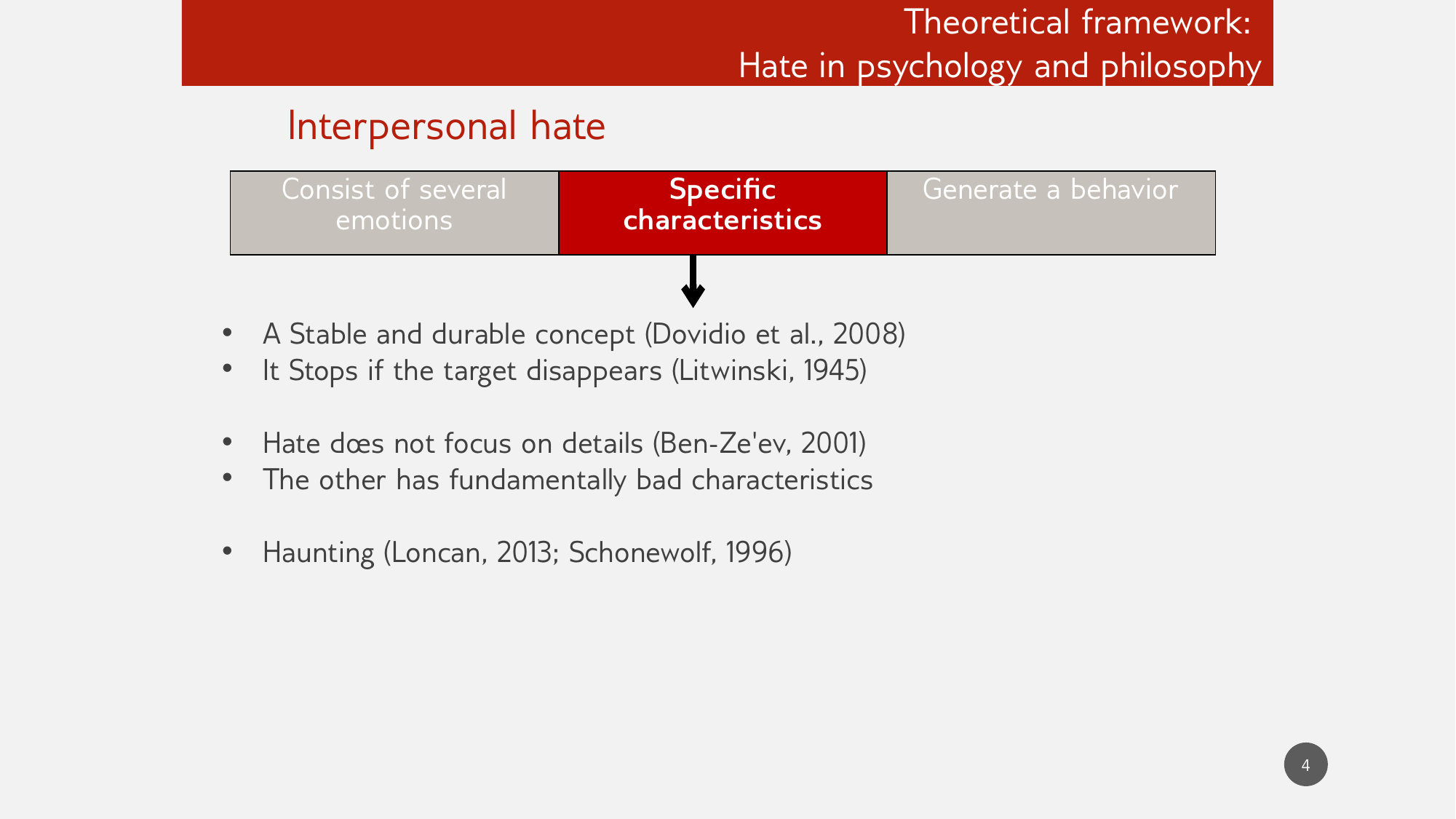

Theoretical framework:
Hate in psychology and philosophy
Interpersonal hate
| Consist of several emotions | Specific characteristics | Generate a behavior |
| --- | --- | --- |
A Stable and durable concept (Dovidio et al., 2008)
It Stops if the target disappears (Litwinski, 1945)

Hate does not focus on details (Ben-Ze'ev, 2001)
The other has fundamentally bad characteristics

Haunting (Loncan, 2013; Schonewolf, 1996)
4